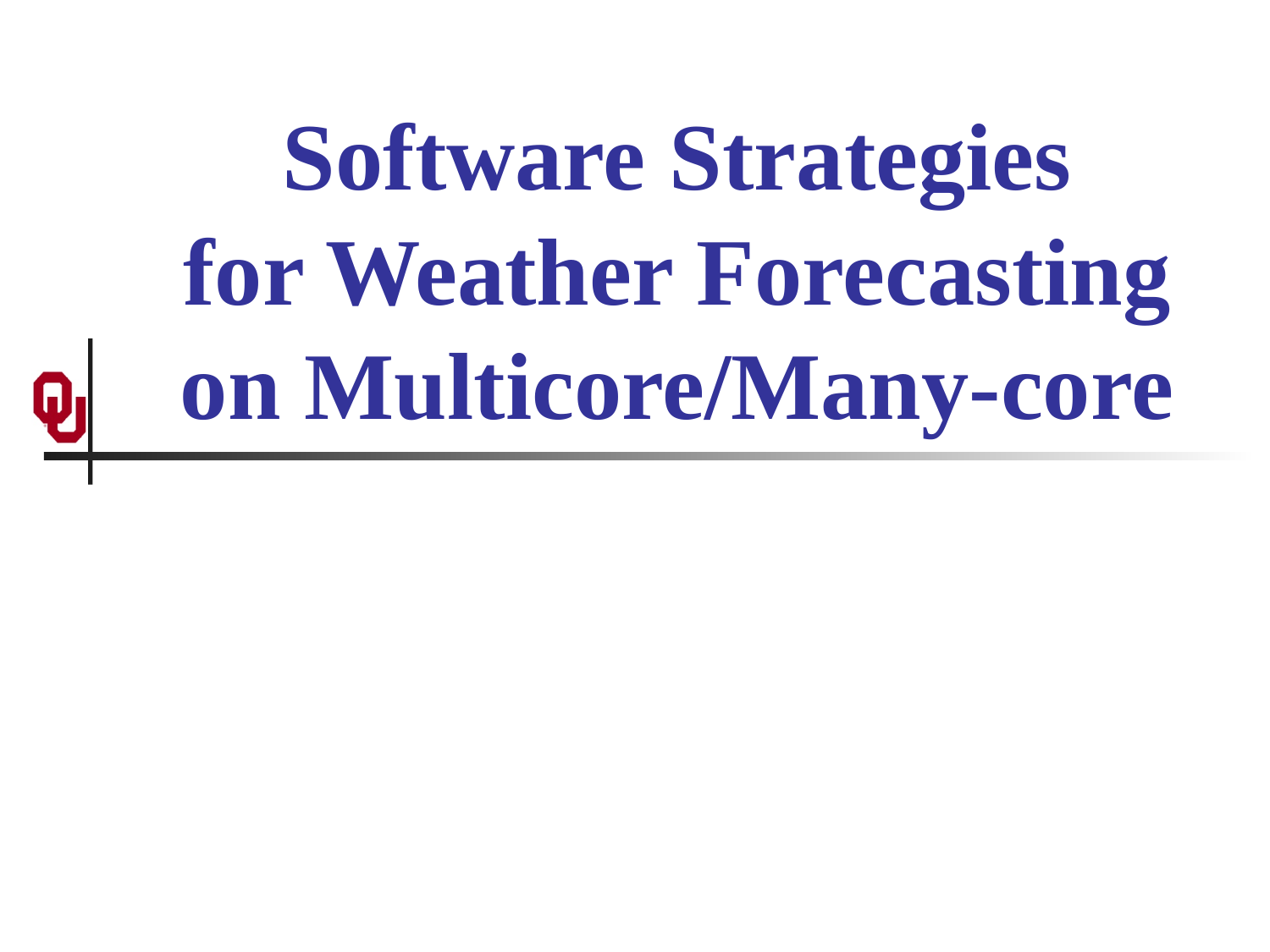

# Software Strategies for Weather Forecasting on Multicore/Many-core